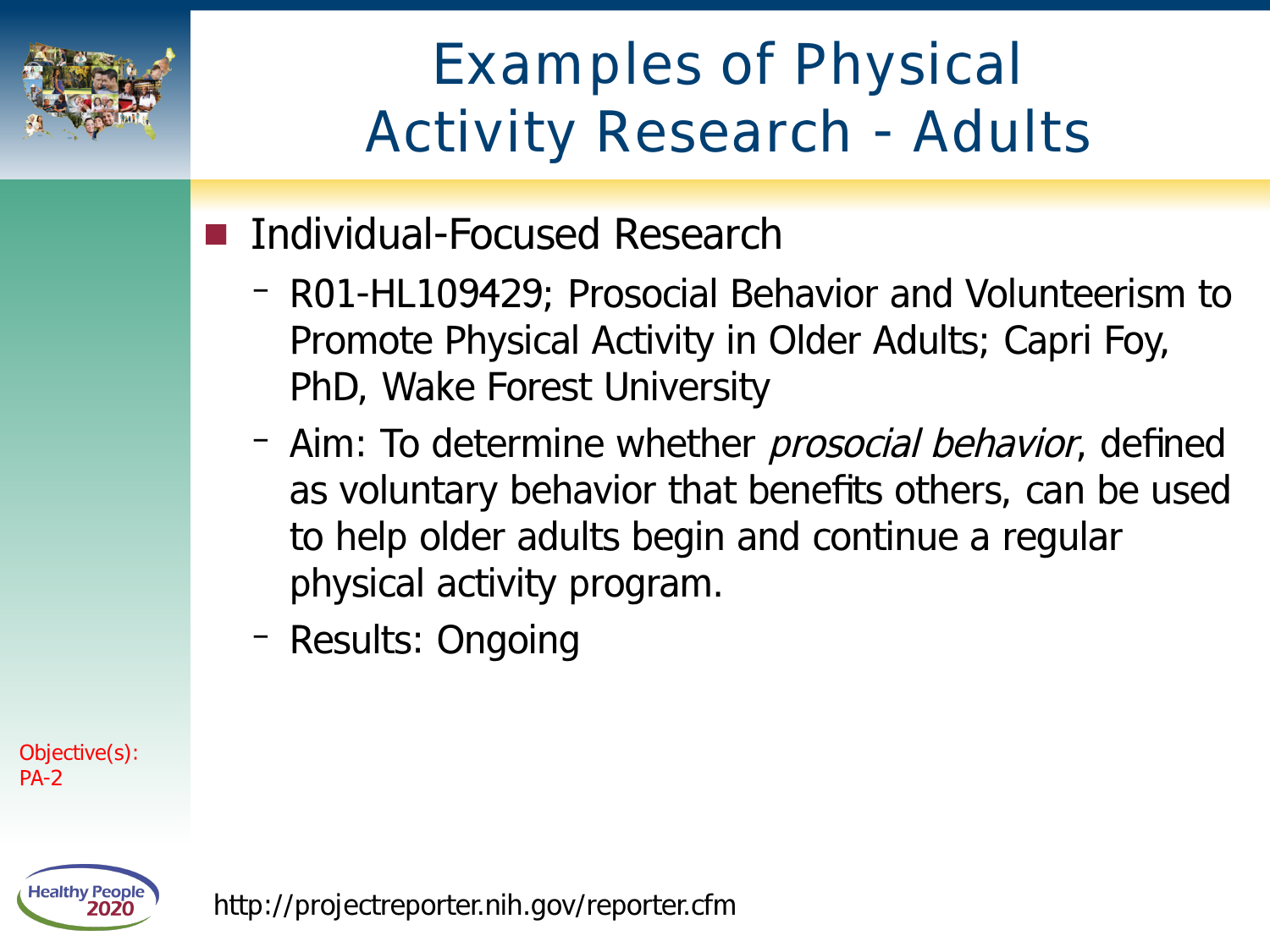

# Examples of Physical Activity Research - Adults
Individual-Focused Research
R01-HL109429; Prosocial Behavior and Volunteerism to Promote Physical Activity in Older Adults; Capri Foy, PhD, Wake Forest University
Aim: To determine whether prosocial behavior, defined as voluntary behavior that benefits others, can be used to help older adults begin and continue a regular physical activity program.
Results: Ongoing
Objective(s):
PA-2
http://projectreporter.nih.gov/reporter.cfm